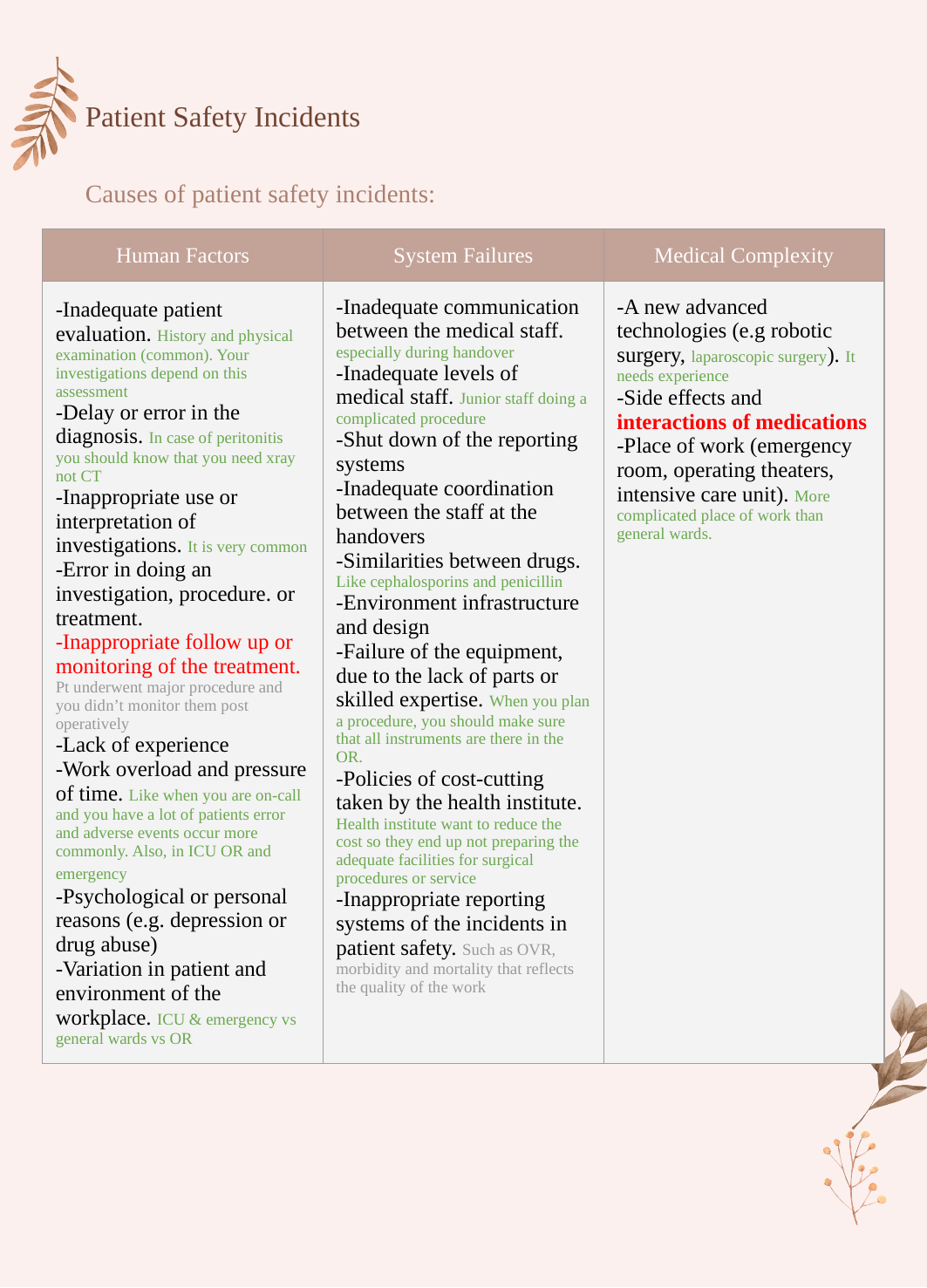

Patient Safety Incidents
Causes of patient safety incidents:
| Human Factors | System Failures | Medical Complexity |
| --- | --- | --- |
| -Inadequate patient evaluation. History and physical examination (common). Your investigations depend on this assessment -Delay or error in the diagnosis. In case of peritonitis you should know that you need xray not CT -Inappropriate use or interpretation of investigations. It is very common -Error in doing an investigation, procedure. or treatment. -Inappropriate follow up or monitoring of the treatment. Pt underwent major procedure and you didn’t monitor them post operatively -Lack of experience -Work overload and pressure of time. Like when you are on-call and you have a lot of patients error and adverse events occur more commonly. Also, in ICU OR and emergency -Psychological or personal reasons (e.g. depression or drug abuse) -Variation in patient and environment of the workplace. ICU & emergency vs general wards vs OR | -Inadequate communication between the medical staff. especially during handover -Inadequate levels of medical staff. Junior staff doing a complicated procedure -Shut down of the reporting systems -Inadequate coordination between the staff at the handovers -Similarities between drugs. Like cephalosporins and penicillin -Environment infrastructure and design -Failure of the equipment, due to the lack of parts or skilled expertise. When you plan a procedure, you should make sure that all instruments are there in the OR. -Policies of cost-cutting taken by the health institute. Health institute want to reduce the cost so they end up not preparing the adequate facilities for surgical procedures or service -Inappropriate reporting systems of the incidents in patient safety. Such as OVR, morbidity and mortality that reflects the quality of the work | -A new advanced technologies (e.g robotic surgery, laparoscopic surgery). It needs experience -Side effects and interactions of medications -Place of work (emergency room, operating theaters, intensive care unit). More complicated place of work than general wards. |